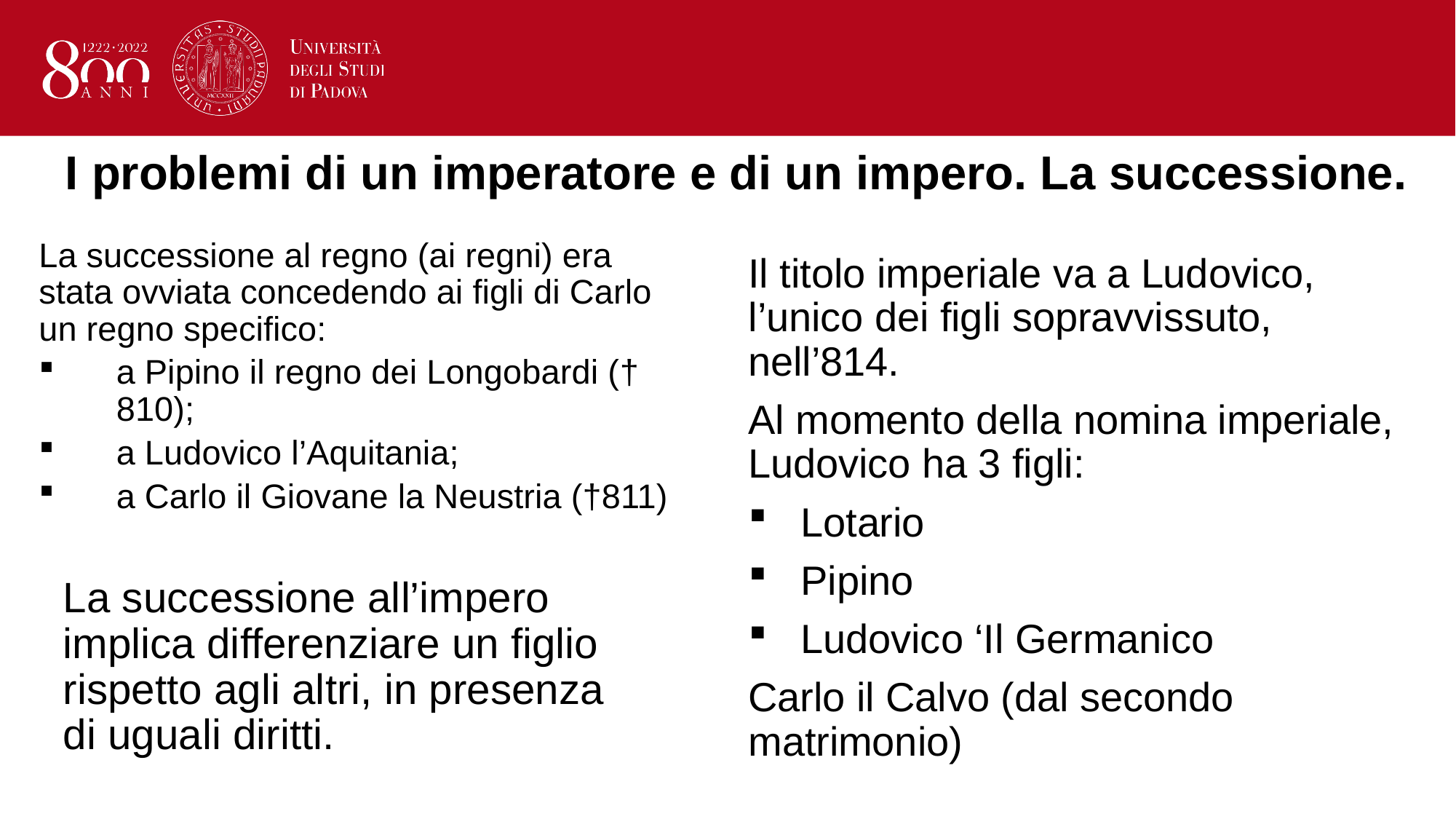

# I problemi di un imperatore e di un impero. La successione.
La successione al regno (ai regni) era stata ovviata concedendo ai figli di Carlo un regno specifico:
a Pipino il regno dei Longobardi († 810);
a Ludovico l’Aquitania;
a Carlo il Giovane la Neustria (†811)

Il titolo imperiale va a Ludovico, l’unico dei figli sopravvissuto, nell’814.
Al momento della nomina imperiale, Ludovico ha 3 figli:
Lotario
Pipino
Ludovico ‘Il Germanico
Carlo il Calvo (dal secondo matrimonio)
La successione all’impero implica differenziare un figlio rispetto agli altri, in presenza di uguali diritti.